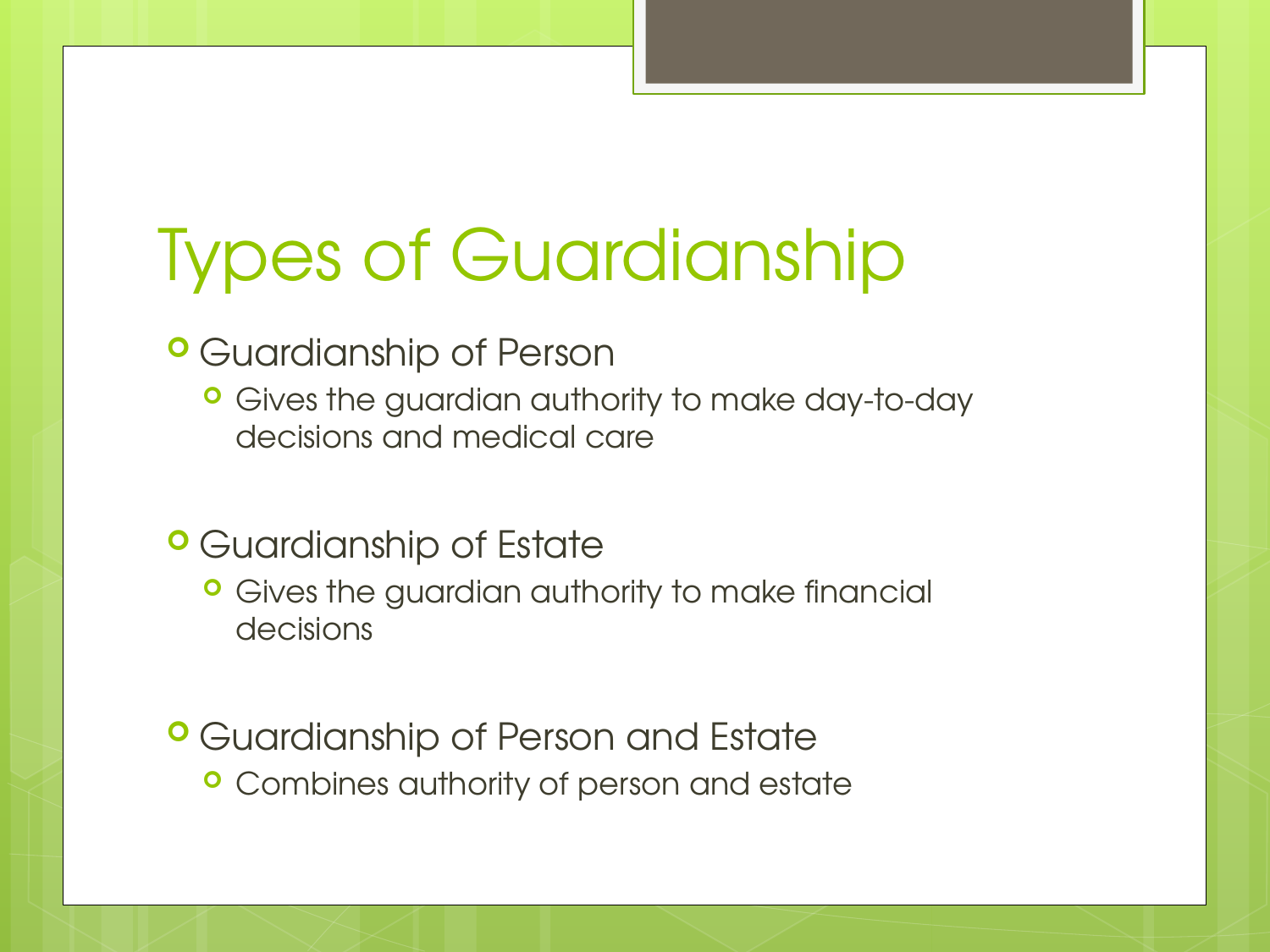

# Types of Guardianship
Guardianship of Person
Gives the guardian authority to make day-to-day decisions and medical care

Guardianship of Estate
Gives the guardian authority to make financial decisions

Guardianship of Person and Estate
Combines authority of person and estate